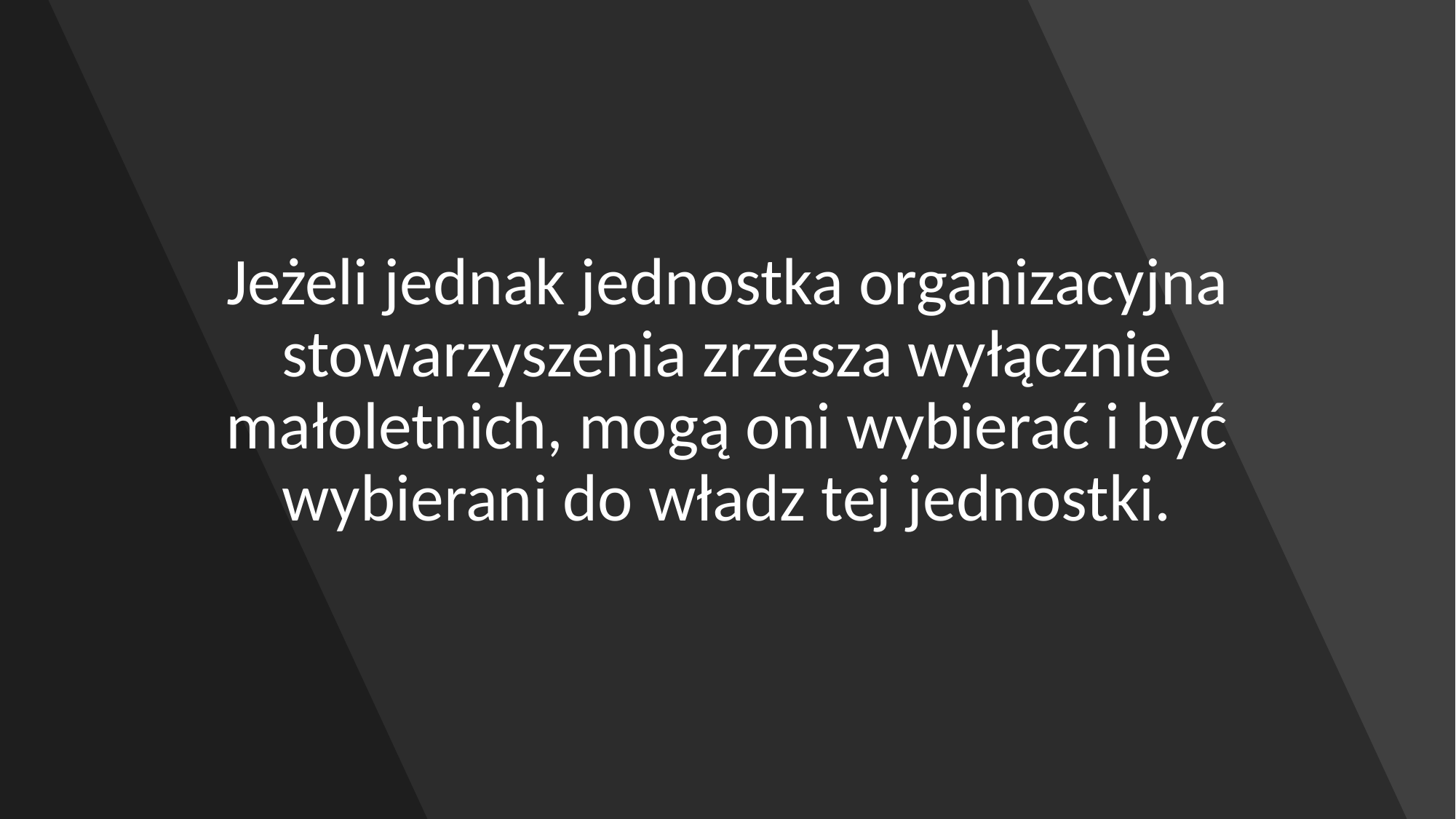

Jeżeli jednak jednostka organizacyjna stowarzyszenia zrzesza wyłącznie małoletnich, mogą oni wybierać i być wybierani do władz tej jednostki.